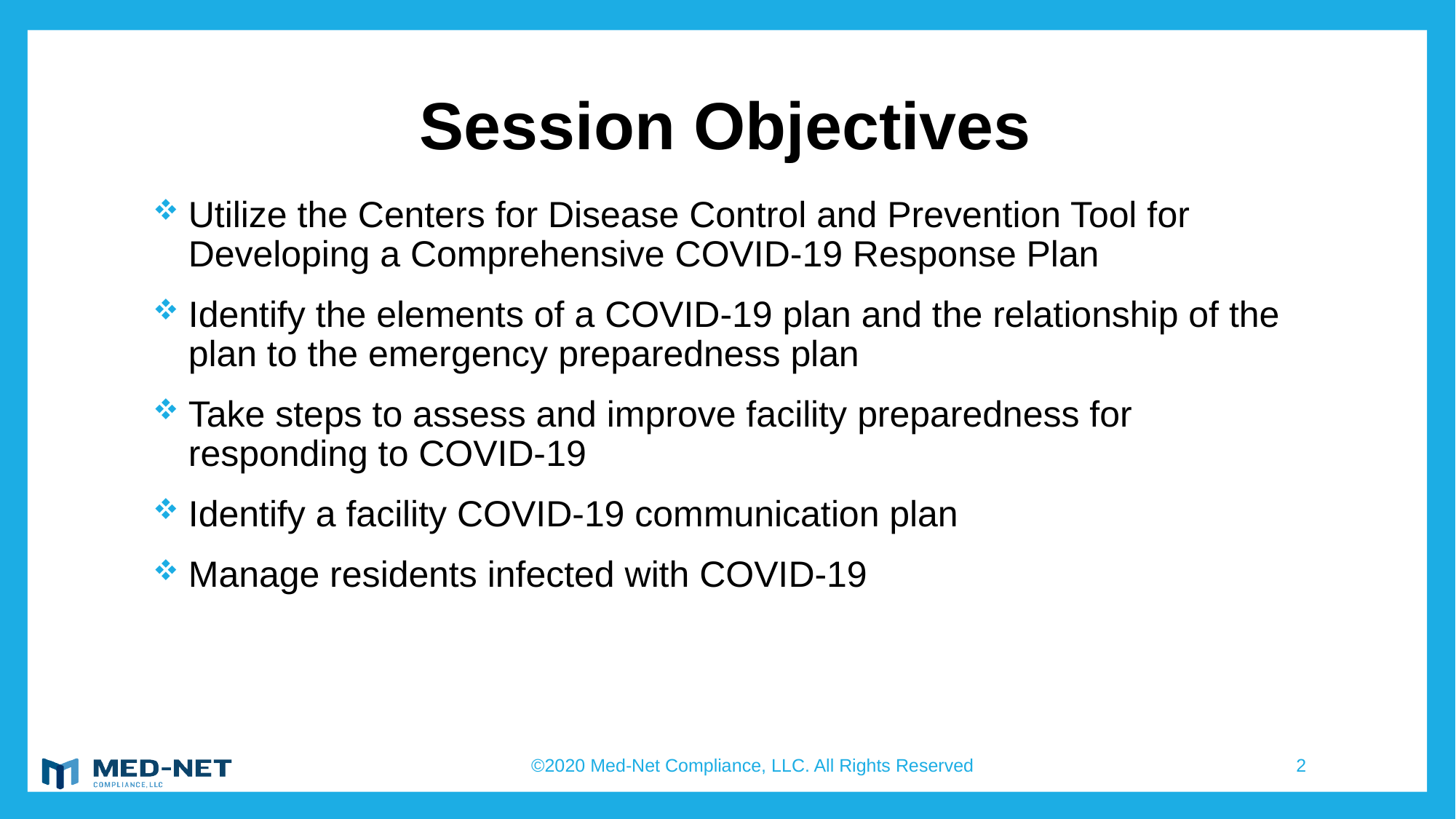

# Session Objectives
Utilize the Centers for Disease Control and Prevention Tool for Developing a Comprehensive COVID-19 Response Plan
Identify the elements of a COVID-19 plan and the relationship of the plan to the emergency preparedness plan
Take steps to assess and improve facility preparedness for responding to COVID-19
Identify a facility COVID-19 communication plan
Manage residents infected with COVID-19

©2020 Med-Net Compliance, LLC. All Rights Reserved
2